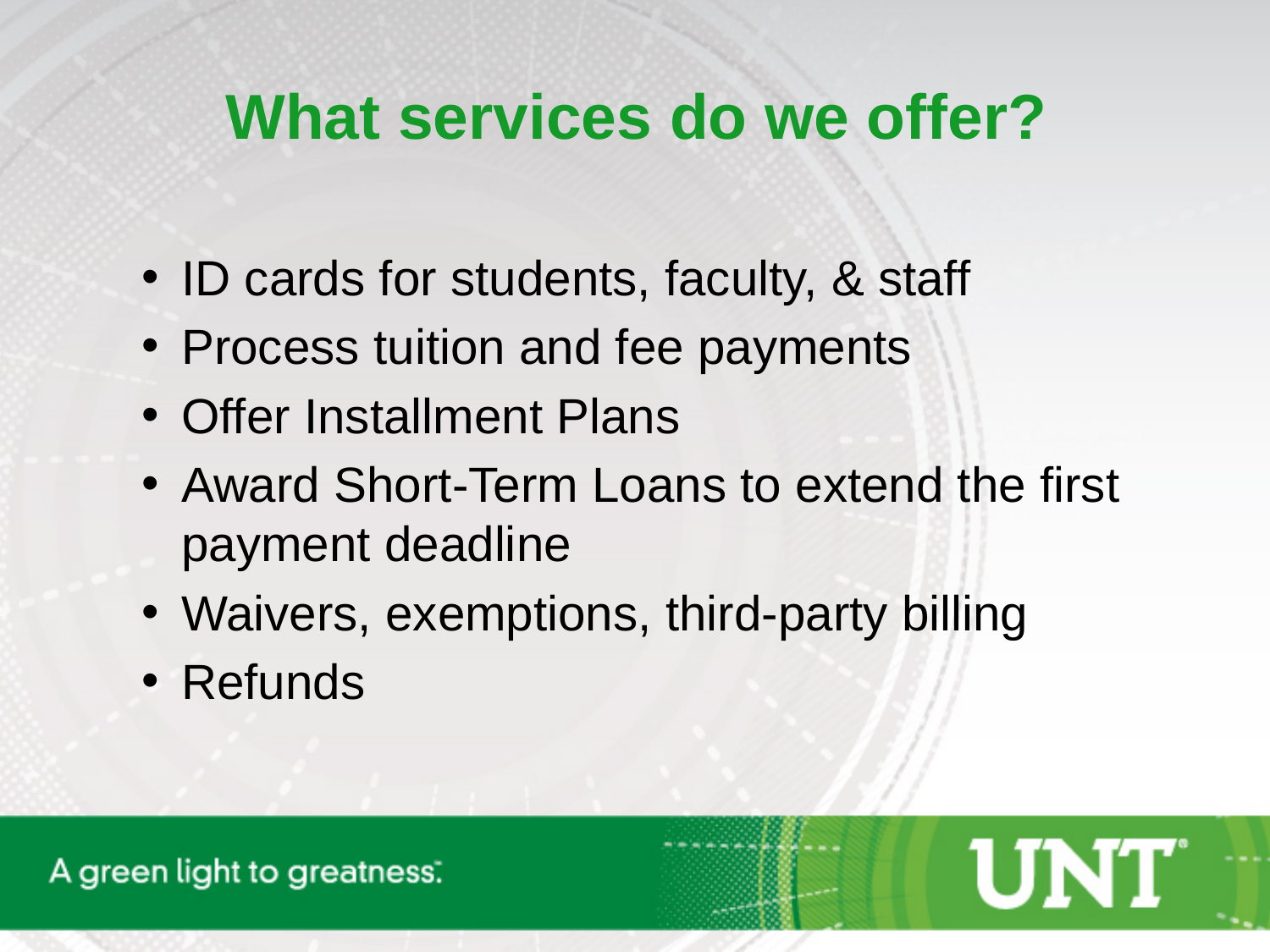

What services do we offer?

ID cards for students, faculty, & staff
Process tuition and fee payments
Offer Installment Plans
Award Short-Term Loans to extend the first payment deadline
Waivers, exemptions, third-party billing
Refunds